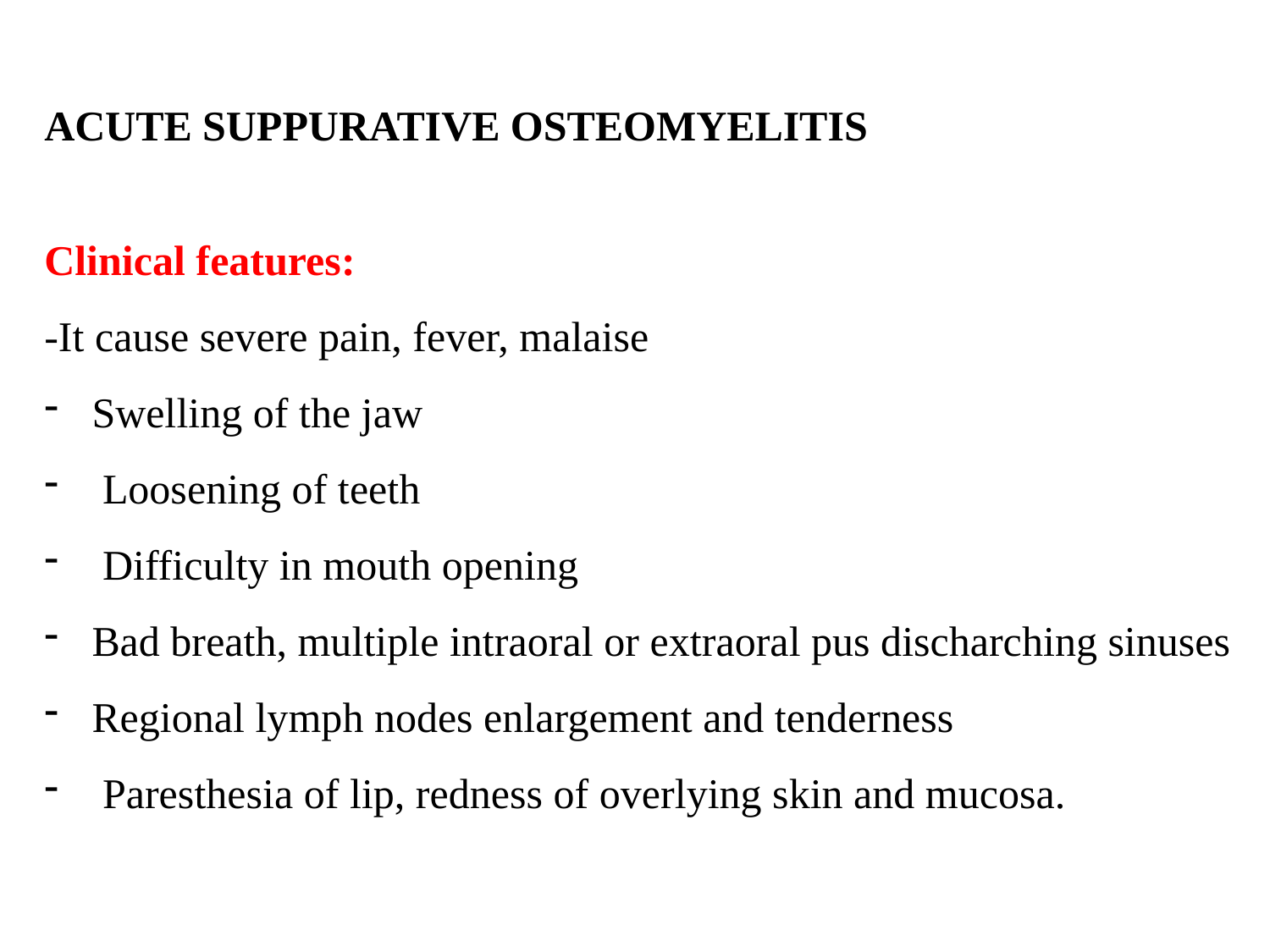

ACUTE SUPPURATIVE OSTEOMYELITIS

Clinical features:
-It cause severe pain, fever, malaise
Swelling of the jaw
 Loosening of teeth
 Difficulty in mouth opening
Bad breath, multiple intraoral or extraoral pus discharching sinuses
Regional lymph nodes enlargement and tenderness
 Paresthesia of lip, redness of overlying skin and mucosa.